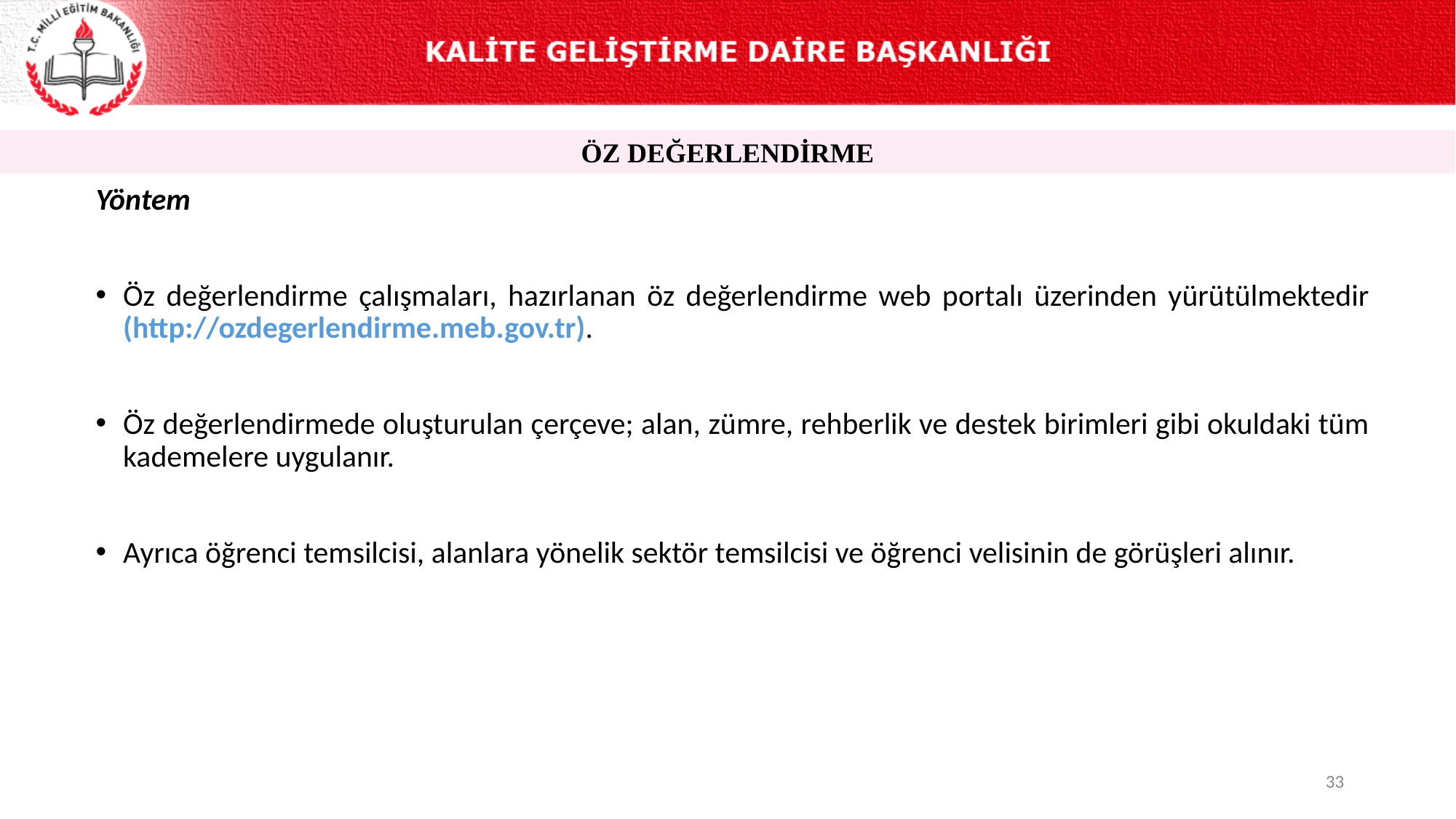

ÖZ DEĞERLENDİRME
Yöntem

Öz değerlendirme çalışmaları, hazırlanan öz değerlendirme web portalı üzerinden yürütülmektedir (http://ozdegerlendirme.meb.gov.tr).

Öz değerlendirmede oluşturulan çerçeve; alan, zümre, rehberlik ve destek birimleri gibi okuldaki tüm kademelere uygulanır.

Ayrıca öğrenci temsilcisi, alanlara yönelik sektör temsilcisi ve öğrenci velisinin de görüşleri alınır.

33